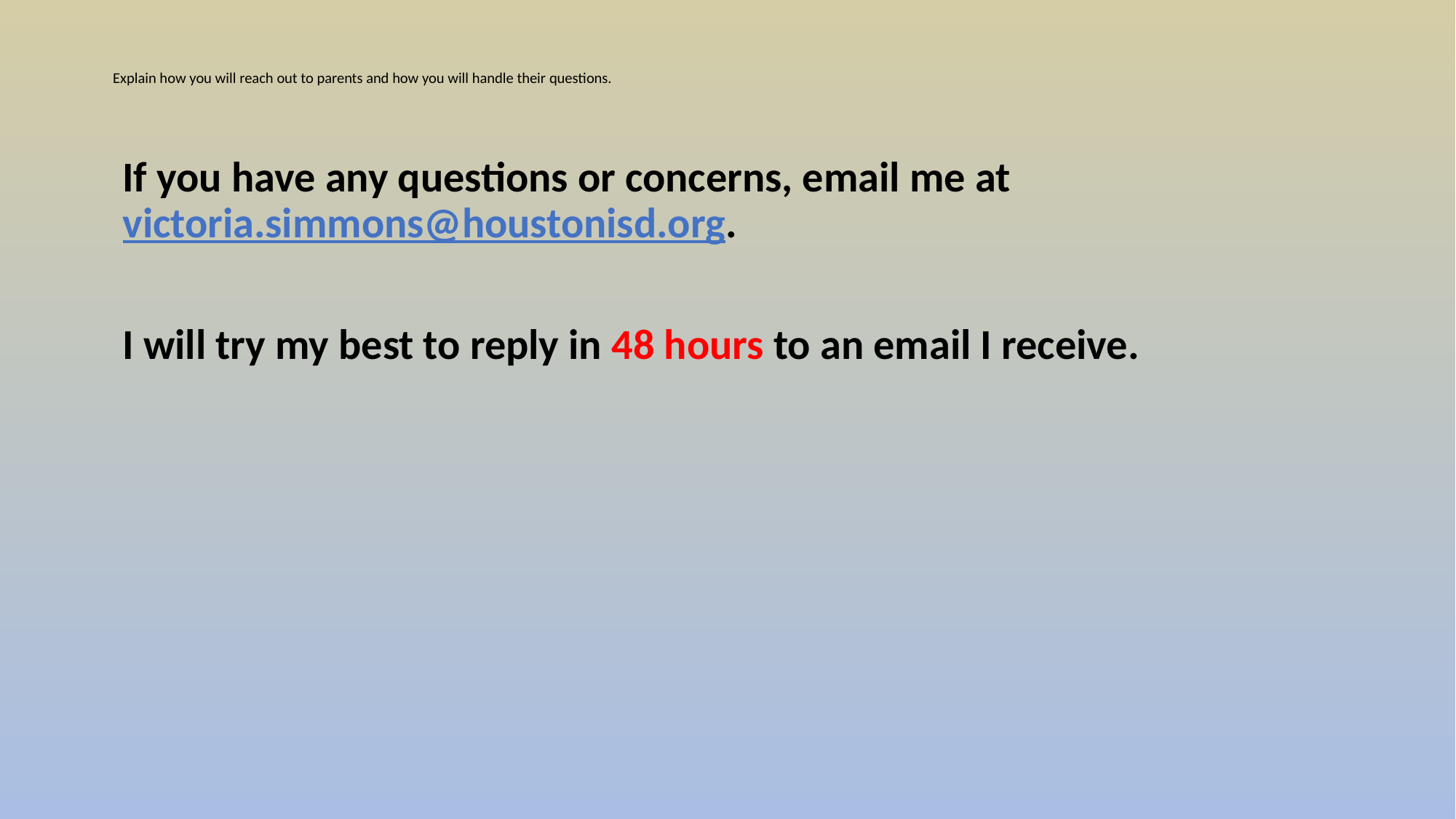

# Explain how you will reach out to parents and how you will handle their questions.
If you have any questions or concerns, email me at                         victoria.simmons@houstonisd.org.

I will try my best to reply in 48 hours to an email I receive.